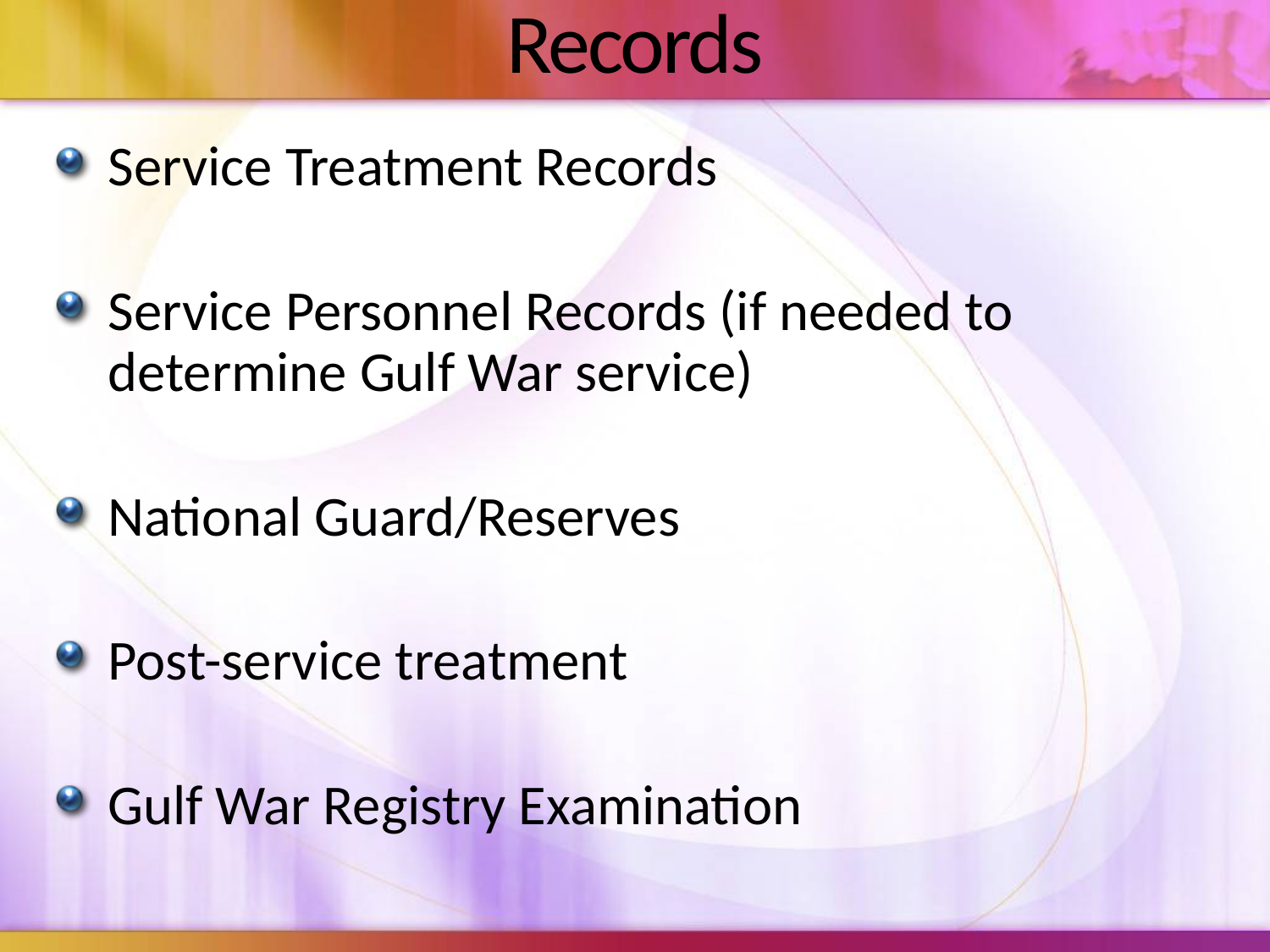

# Records
Service Treatment Records

Service Personnel Records (if needed to determine Gulf War service)

National Guard/Reserves

Post-service treatment

Gulf War Registry Examination